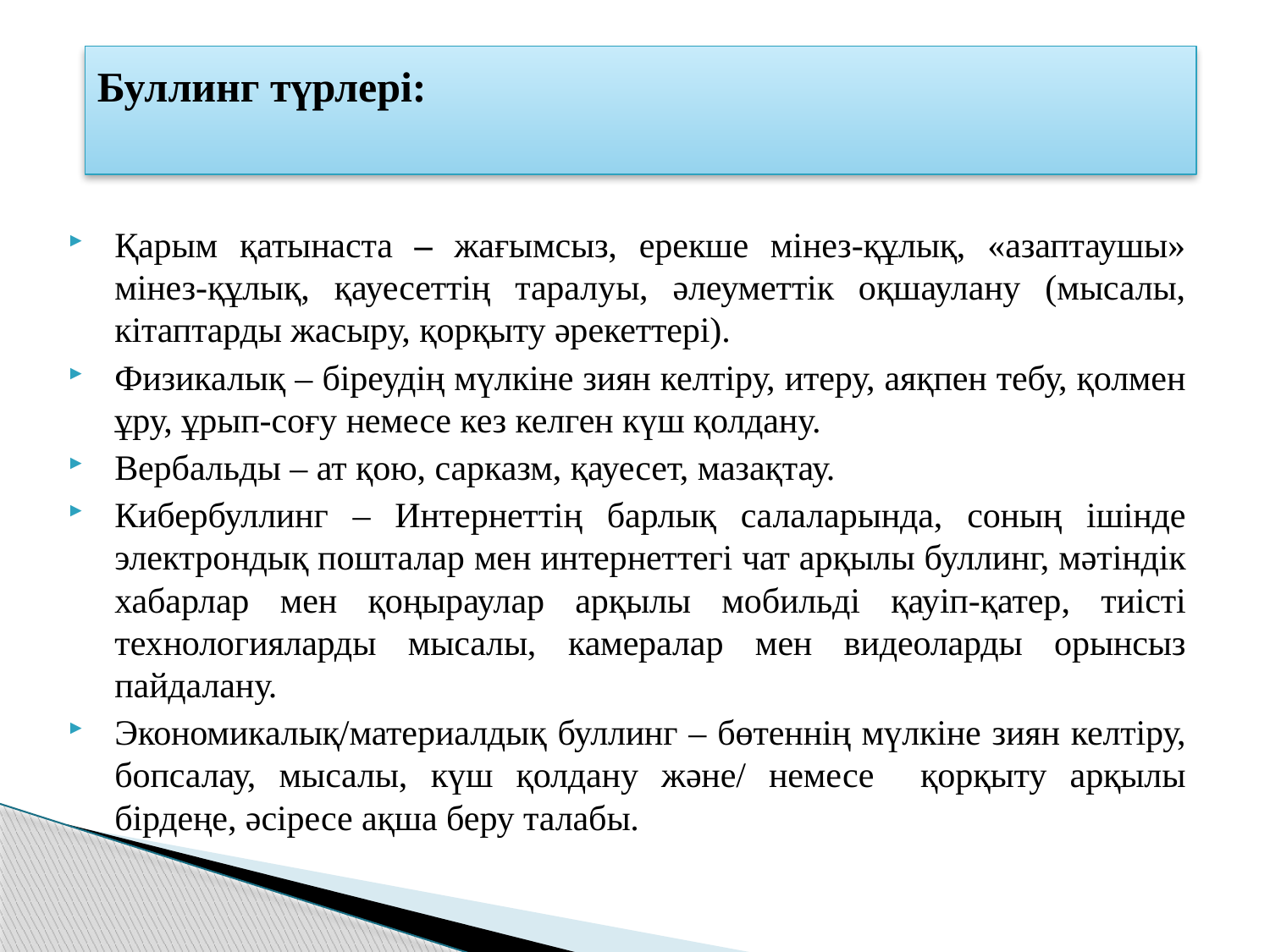

# Буллинг түрлері:
Қарым қатынаста – жағымсыз, ерекше мінез-құлық, «азаптаушы» мінез-құлық, қауесеттің таралуы, әлеуметтік оқшаулану (мысалы, кітаптарды жасыру, қорқыту әрекеттері).
Физикалық – біреудің мүлкіне зиян келтіру, итеру, аяқпен тебу, қолмен ұру, ұрып-соғу немесе кез келген күш қолдану.
Вербальды – ат қою, сарказм, қауесет, мазақтау.
Кибербуллинг – Интернеттің барлық салаларында, соның ішінде электрондық пошталар мен интернеттегі чат арқылы буллинг, мәтіндік хабарлар мен қоңыраулар арқылы мобильді қауіп-қатер, тиісті технологияларды мысалы, камералар мен видеоларды орынсыз пайдалану.
Экономикалық/материалдық буллинг – бөтеннің мүлкіне зиян келтіру, бопсалау, мысалы, күш қолдану және/ немесе  қорқыту арқылы бірдеңе, әсіресе ақша беру талабы.